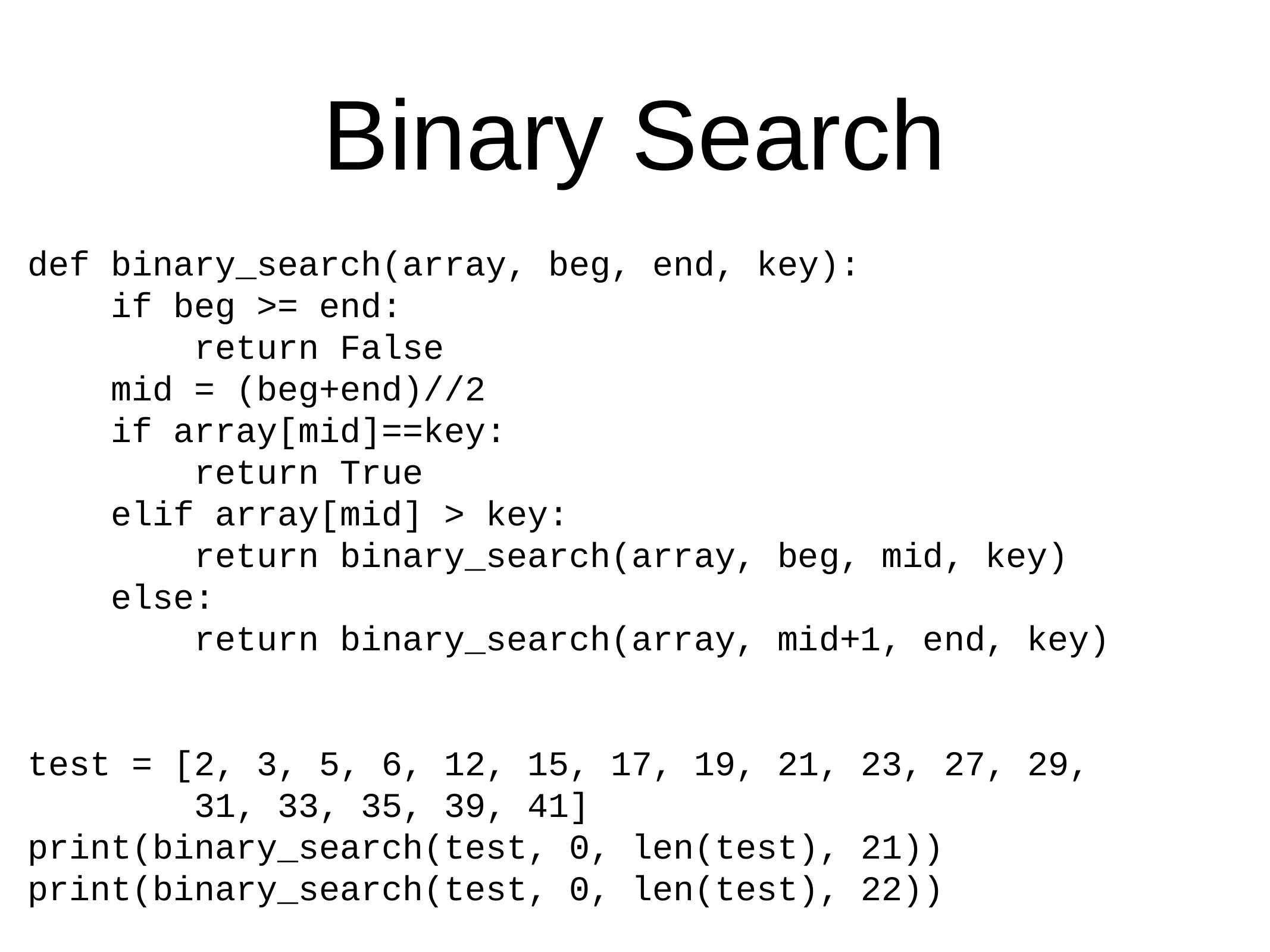

# Binary Search
def binary_search(array, beg, end, key):
    if beg >= end:
        return False
    mid = (beg+end)//2
    if array[mid]==key:
        return True
    elif array[mid] > key:
        return binary_search(array, beg, mid, key)
    else:
        return binary_search(array, mid+1, end, key)

test = [2, 3, 5, 6, 12, 15, 17, 19, 21, 23, 27, 29,
        31, 33, 35, 39, 41]
print(binary_search(test, 0, len(test), 21))
print(binary_search(test, 0, len(test), 22))